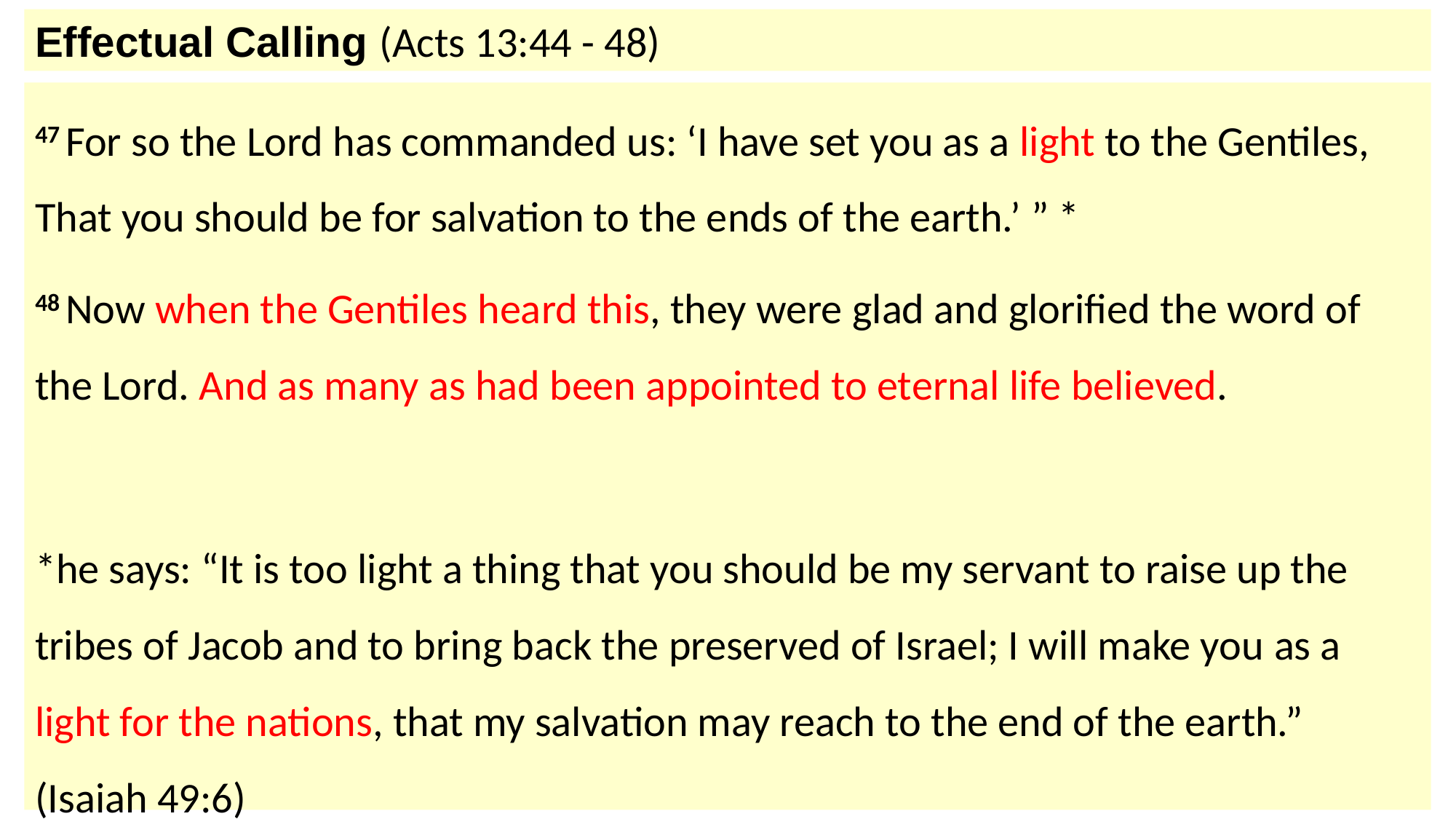

Effectual Calling (Acts 13:44 - 48)
47 For so the Lord has commanded us: ‘I have set you as a light to the Gentiles,
That you should be for salvation to the ends of the earth.’ ” *
48 Now when the Gentiles heard this, they were glad and glorified the word of the Lord. And as many as had been appointed to eternal life believed.

*he says: “It is too light a thing that you should be my servant to raise up the tribes of Jacob and to bring back the preserved of Israel; I will make you as a light for the nations, that my salvation may reach to the end of the earth.” (Isaiah 49:6)